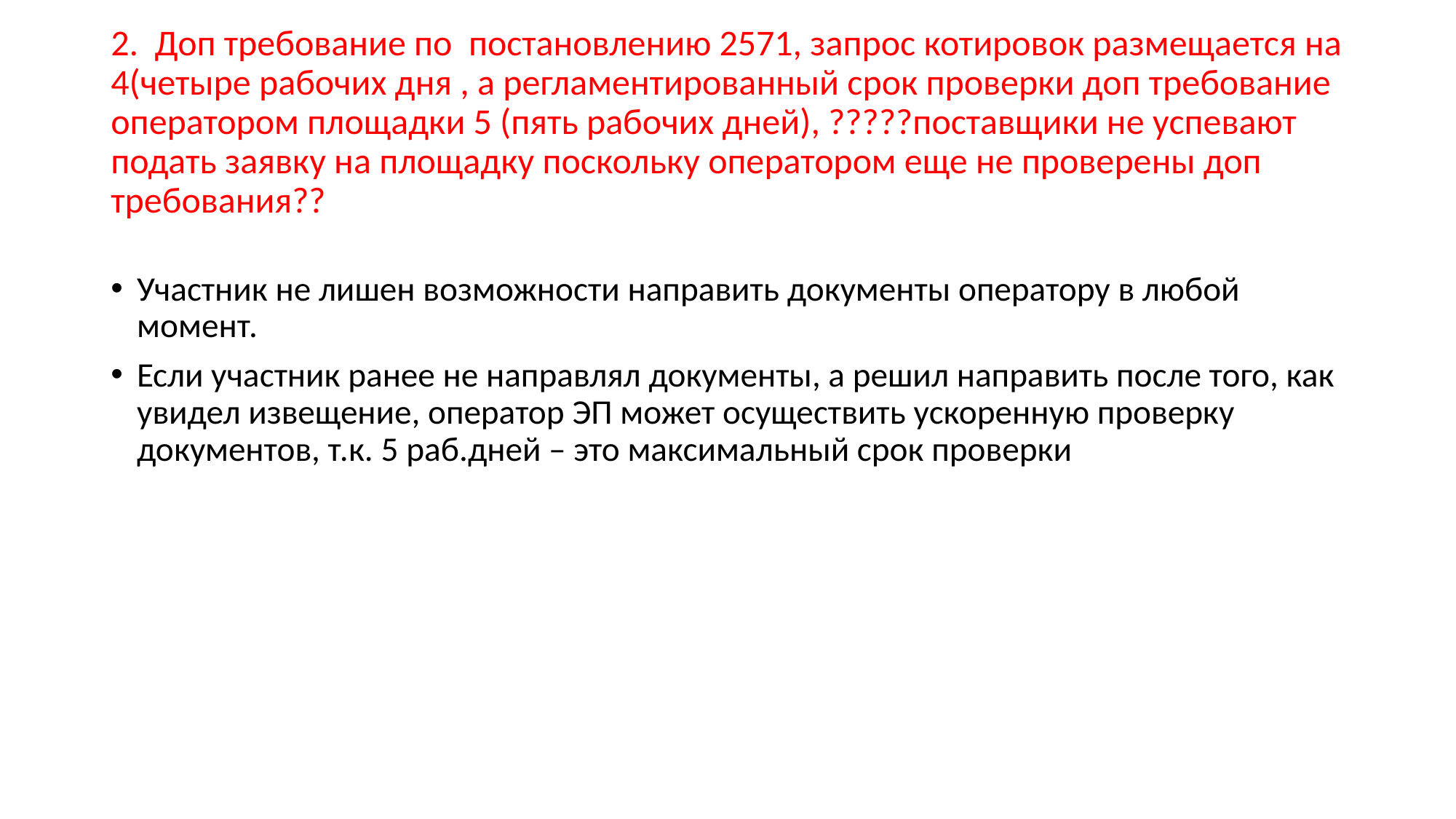

# 2.  Доп требование по  постановлению 2571, запрос котировок размещается на 4(четыре рабочих дня , а регламентированный срок проверки доп требование оператором площадки 5 (пять рабочих дней), ?????поставщики не успевают подать заявку на площадку поскольку оператором еще не проверены доп требования??
Участник не лишен возможности направить документы оператору в любой момент.
Если участник ранее не направлял документы, а решил направить после того, как увидел извещение, оператор ЭП может осуществить ускоренную проверку документов, т.к. 5 раб.дней – это максимальный срок проверки